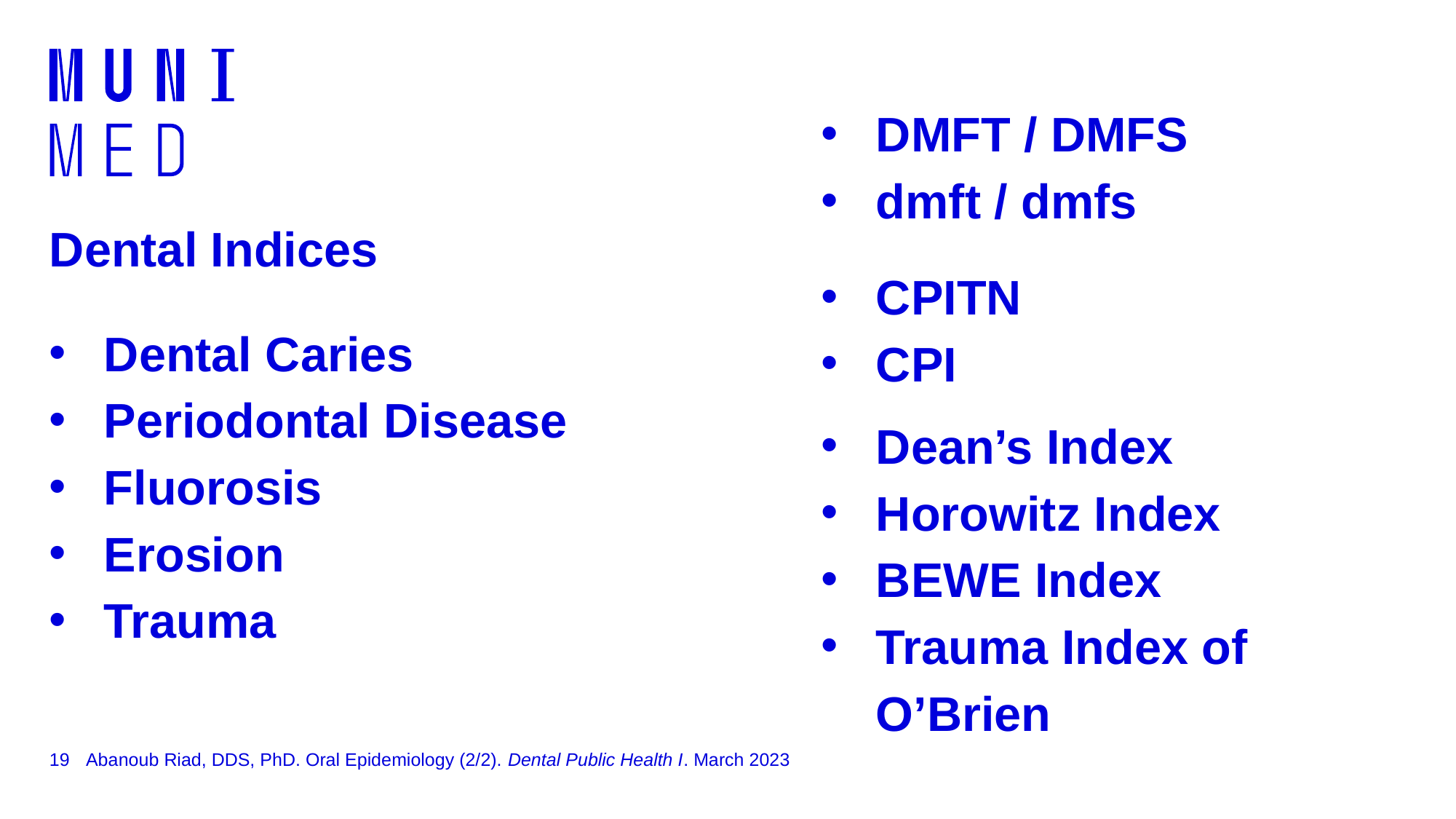

DMFT / DMFS
dmft / dmfs
# Dental Indices
CPITN
CPI
Dental Caries
Periodontal Disease
Fluorosis
Erosion
Trauma
Dean’s Index
Horowitz Index
BEWE Index
Trauma Index of O’Brien
19
Abanoub Riad, DDS, PhD. Oral Epidemiology (2/2). Dental Public Health I. March 2023